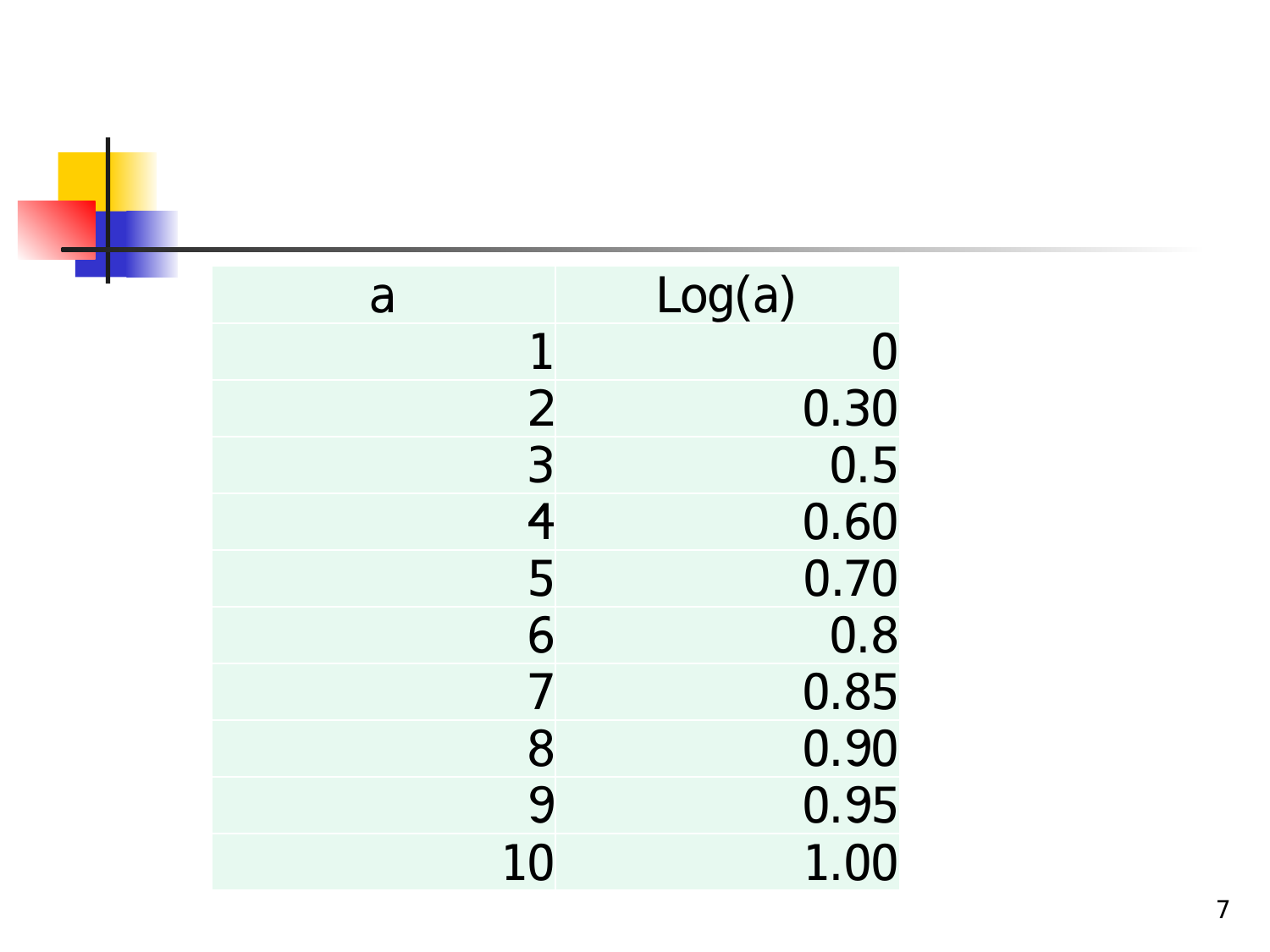

| a | Log(a) |
| --- | --- |
| 1 | 0 |
| 2 | 0.30 |
| 3 | 0.5 |
| 4 | 0.60 |
| 5 | 0.70 |
| 6 | 0.8 |
| 7 | 0.85 |
| 8 | 0.90 |
| 9 | 0.95 |
| 10 | 1.00 |
7